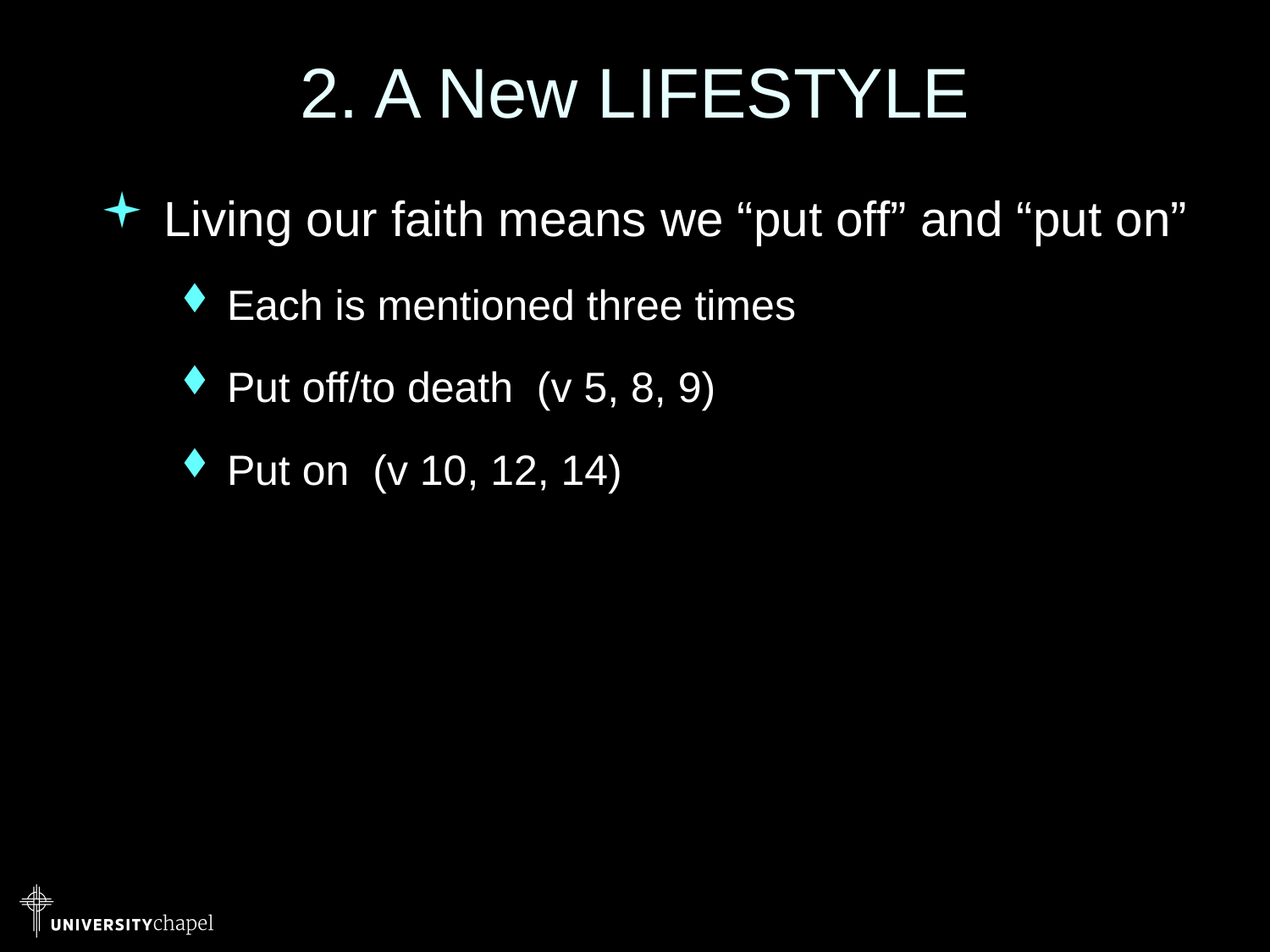

# 2. A New LIFESTYLE
Living our faith means we “put off” and “put on”
Each is mentioned three times
Put off/to death  (v 5, 8, 9)
Put on  (v 10, 12, 14)